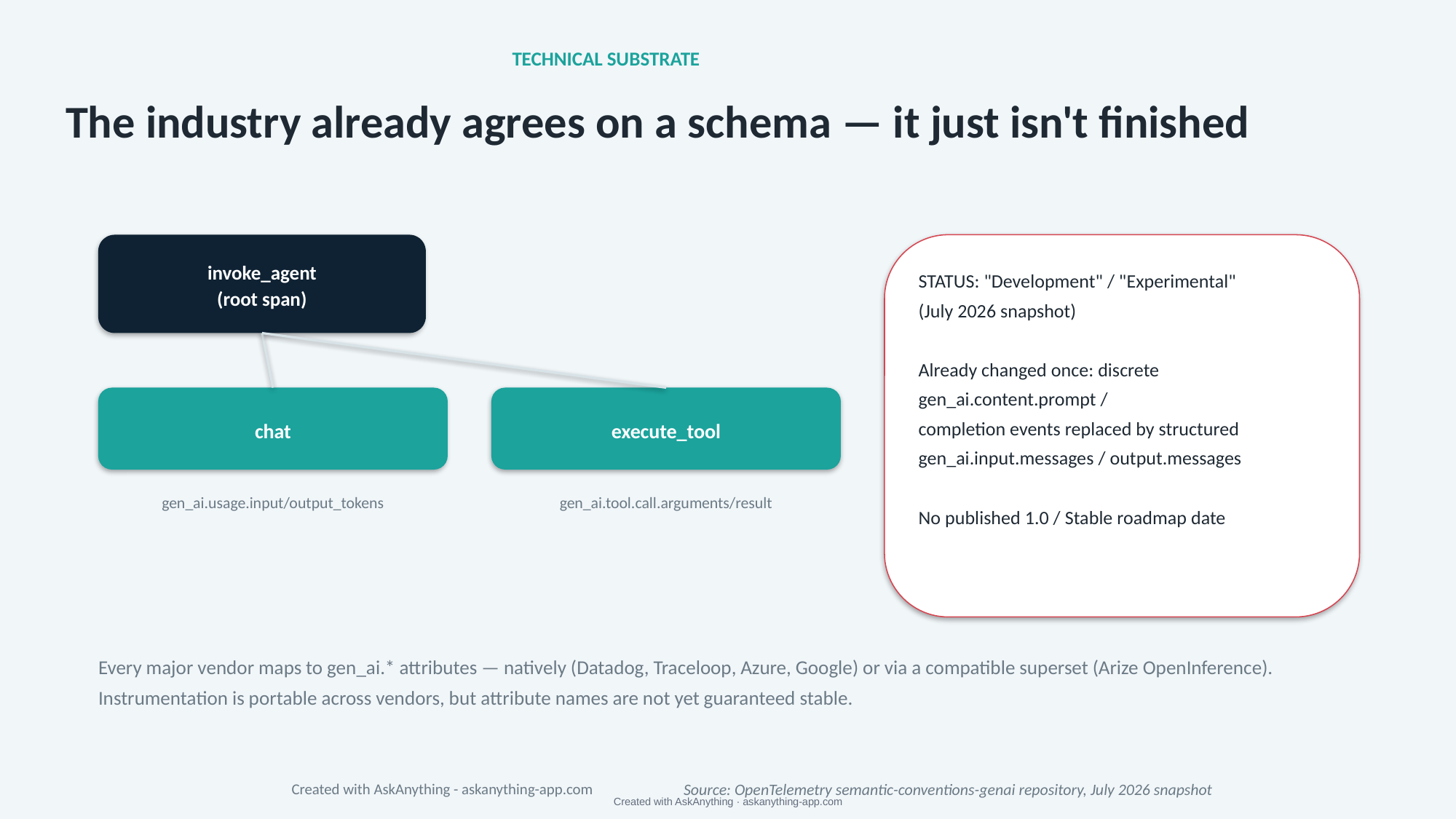

TECHNICAL SUBSTRATE
The industry already agrees on a schema — it just isn't finished
invoke_agent
(root span)
STATUS: "Development" / "Experimental"
(July 2026 snapshot)

Already changed once: discrete gen_ai.content.prompt /
completion events replaced by structured
gen_ai.input.messages / output.messages

No published 1.0 / Stable roadmap date
chat
execute_tool
gen_ai.usage.input/output_tokens
gen_ai.tool.call.arguments/result
Every major vendor maps to gen_ai.* attributes — natively (Datadog, Traceloop, Azure, Google) or via a compatible superset (Arize OpenInference). Instrumentation is portable across vendors, but attribute names are not yet guaranteed stable.
Created with AskAnything - askanything-app.com
Source: OpenTelemetry semantic-conventions-genai repository, July 2026 snapshot
Created with AskAnything · askanything-app.com